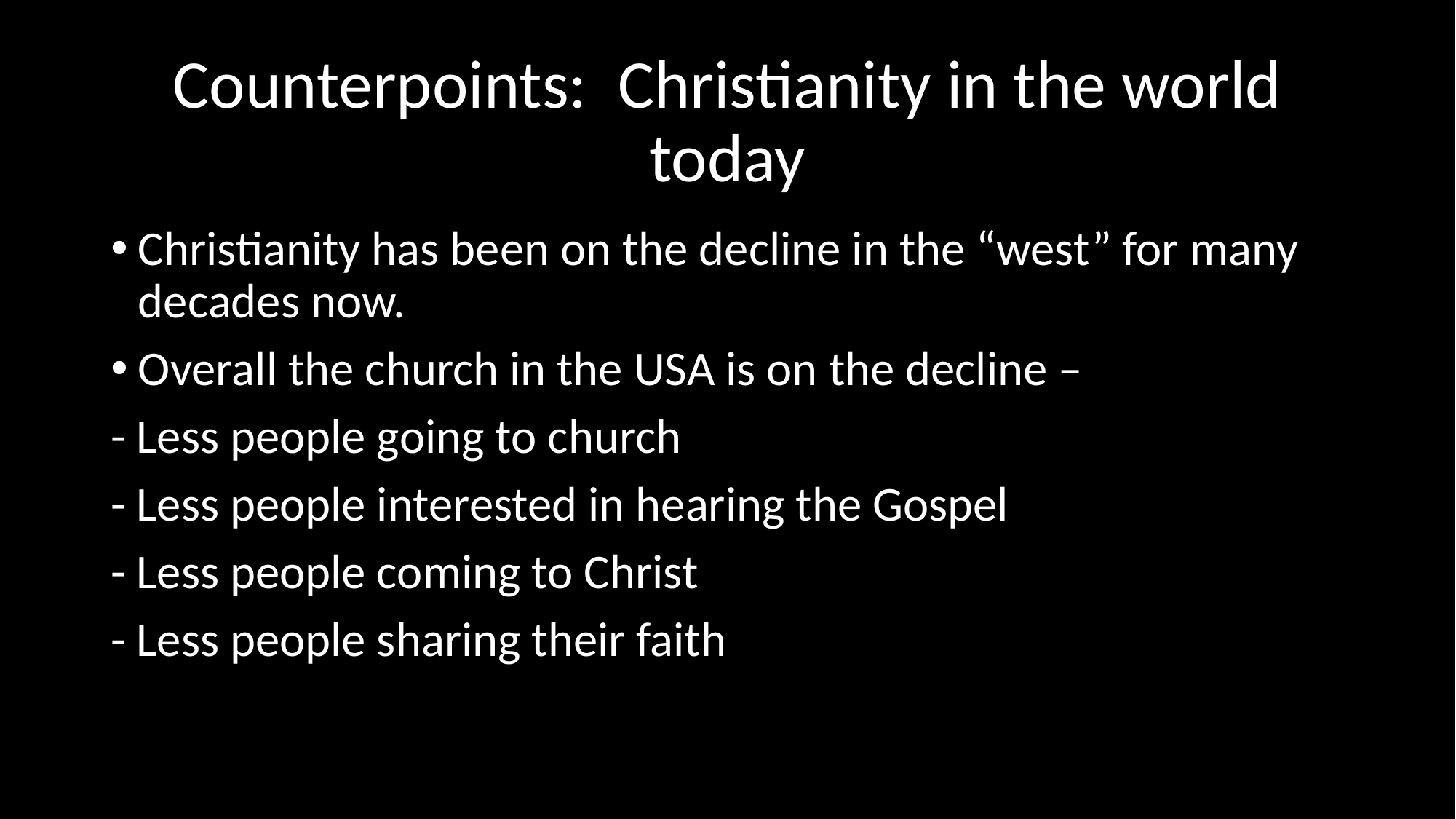

# Counterpoints:  Christianity in the world today
Christianity has been on the decline in the “west” for many decades now.
Overall the church in the USA is on the decline –
- Less people going to church
- Less people interested in hearing the Gospel
- Less people coming to Christ
- Less people sharing their faith